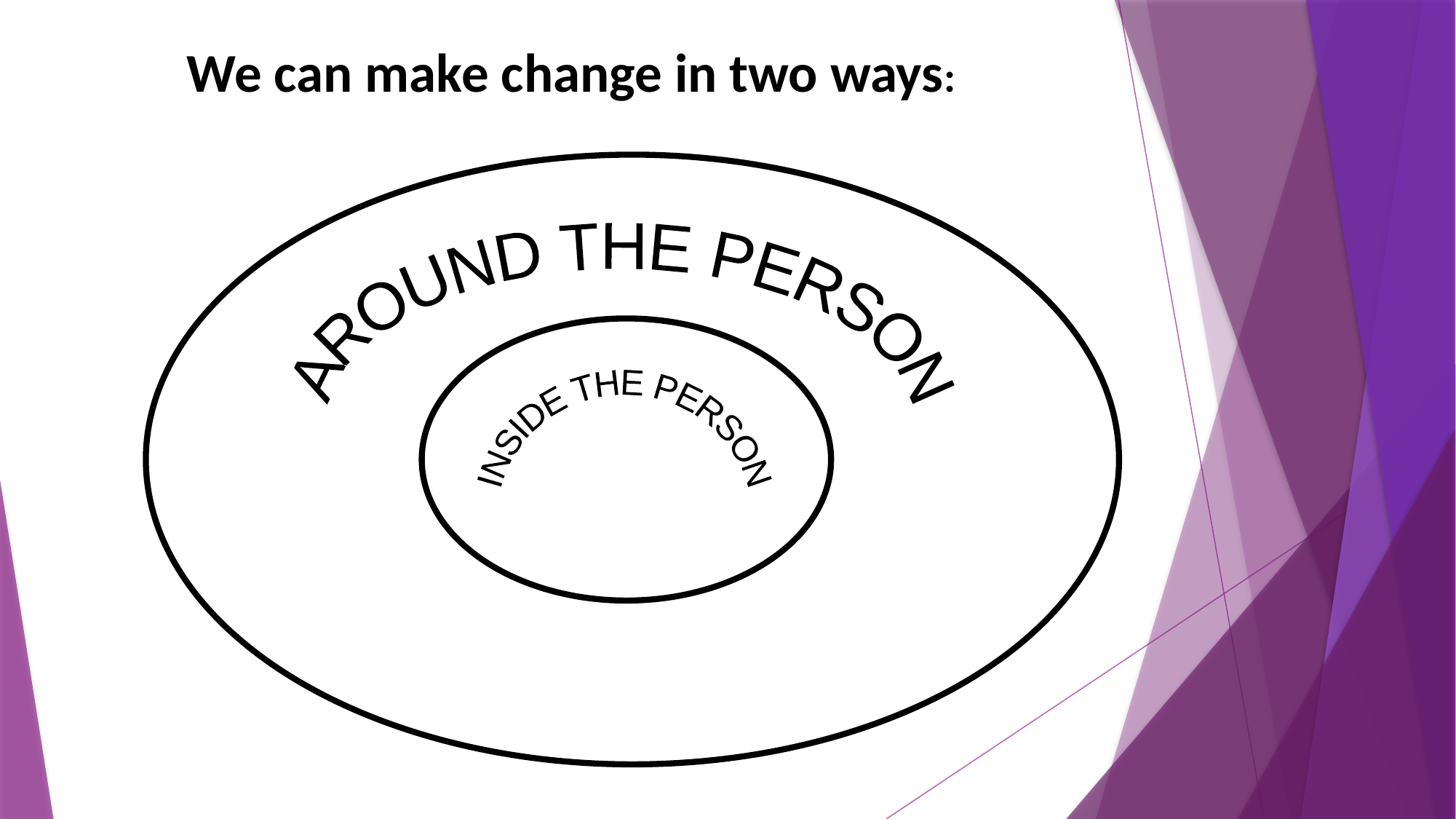

We can make change in two ways:

AROUND THE PERSON

INSIDE THE PERSON